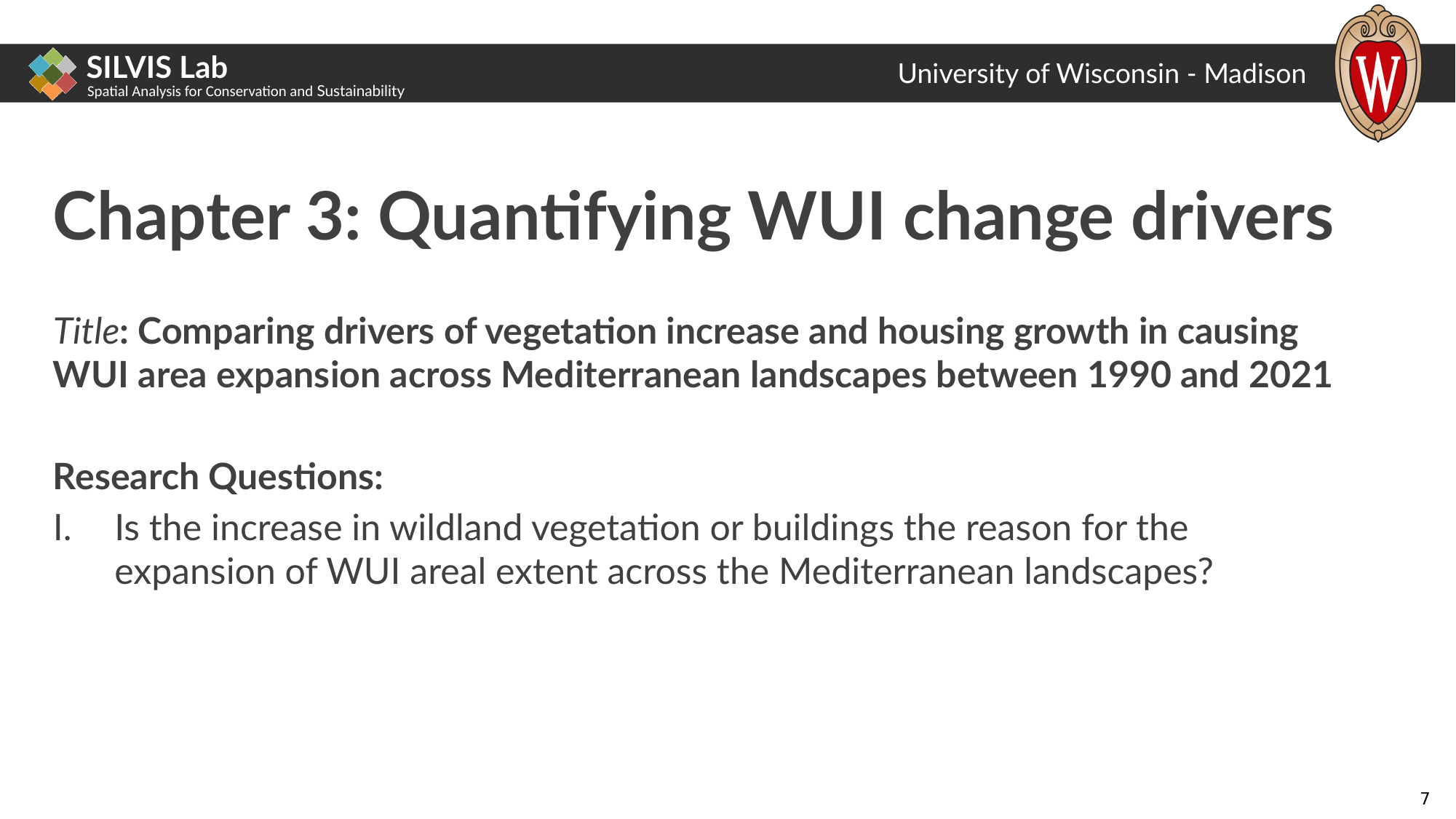

# Chapter 3: Quantifying WUI change drivers
Title: Comparing drivers of vegetation increase and housing growth in causing WUI area expansion across Mediterranean landscapes between 1990 and 2021

Research Questions:
Is the increase in wildland vegetation or buildings the reason for the expansion of WUI areal extent across the Mediterranean landscapes?